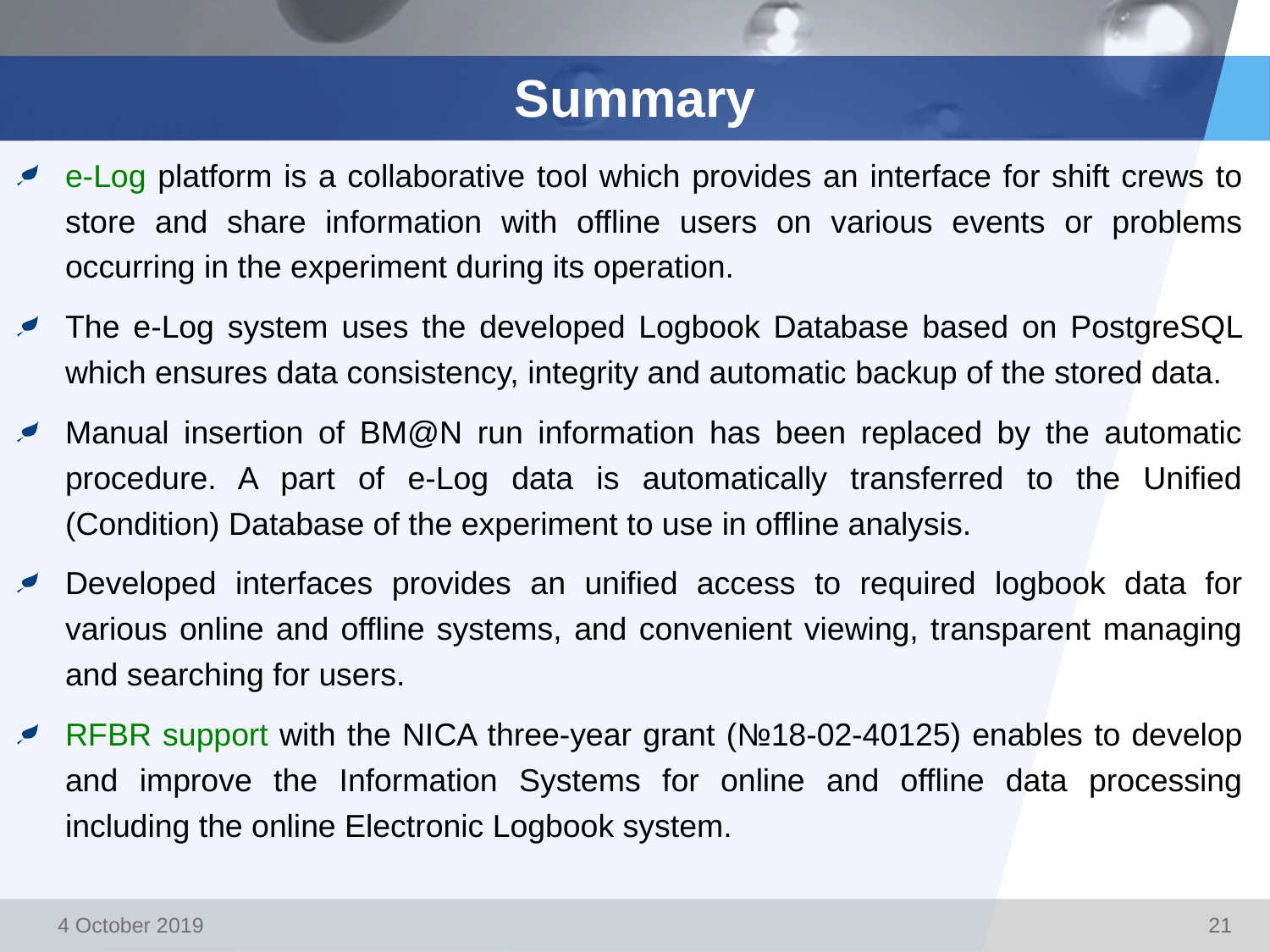

# Summary
e-Log platform is a collaborative tool which provides an interface for shift crews to store and share information with offline users on various events or problems occurring in the experiment during its operation.
The e-Log system uses the developed Logbook Database based on PostgreSQL which ensures data consistency, integrity and automatic backup of the stored data.
Manual insertion of BM@N run information has been replaced by the automatic procedure. A part of e-Log data is automatically transferred to the Unified (Condition) Database of the experiment to use in offline analysis.
Developed interfaces provides an unified access to required logbook data for various online and offline systems, and convenient viewing, transparent managing and searching for users.
RFBR support with the NICA three-year grant (№18-02-40125) enables to develop and improve the Information Systems for online and offline data processing including the online Electronic Logbook system.

4 October 2019
21